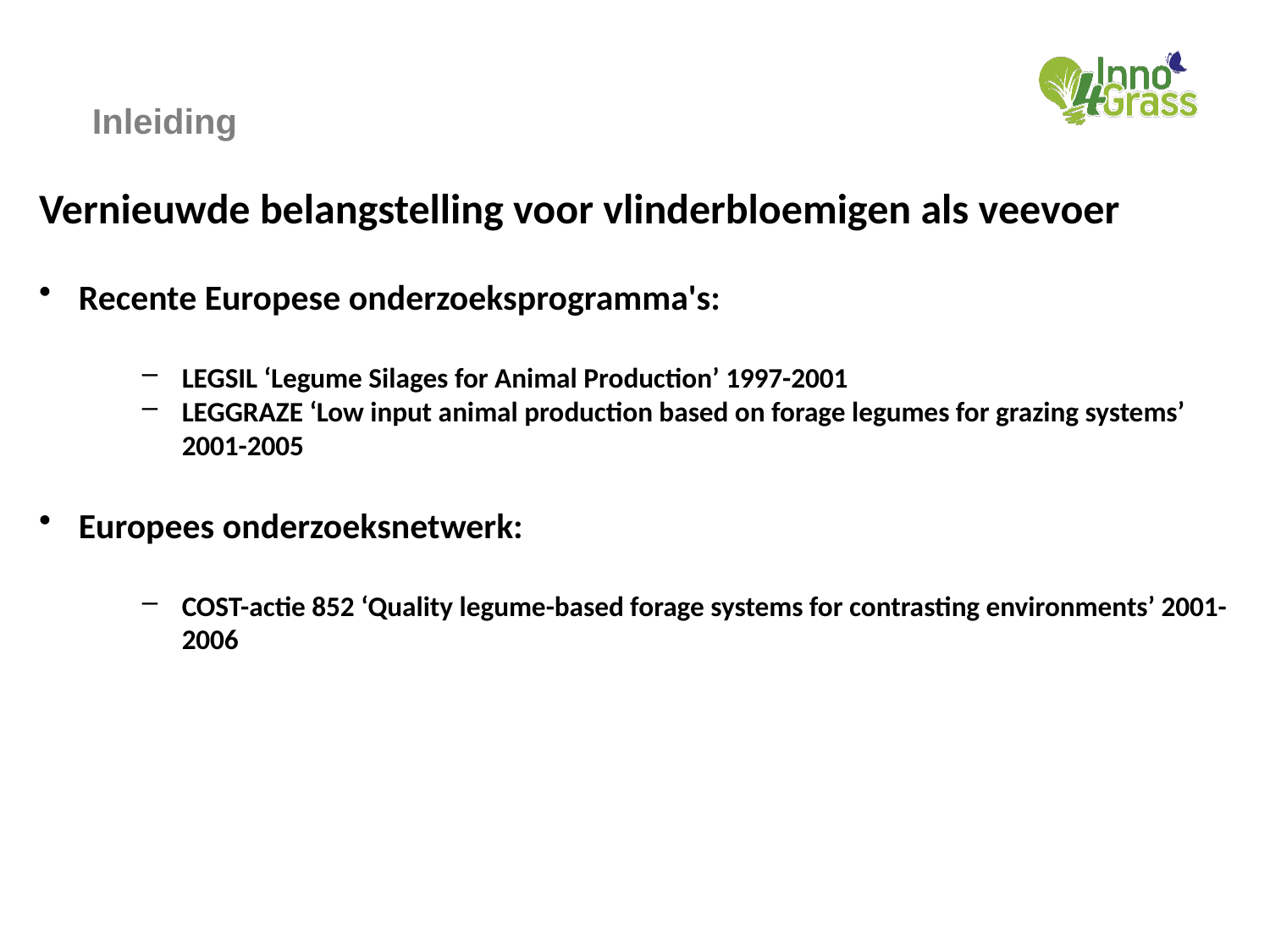

# Inleiding
Vernieuwde belangstelling voor vlinderbloemigen als veevoer

Recente Europese onderzoeksprogramma's:

LEGSIL ‘Legume Silages for Animal Production’ 1997-2001
LEGGRAZE ‘Low input animal production based on forage legumes for grazing systems’ 2001-2005

Europees onderzoeksnetwerk:

COST-actie 852 ‘Quality legume-based forage systems for contrasting environments’ 2001-2006